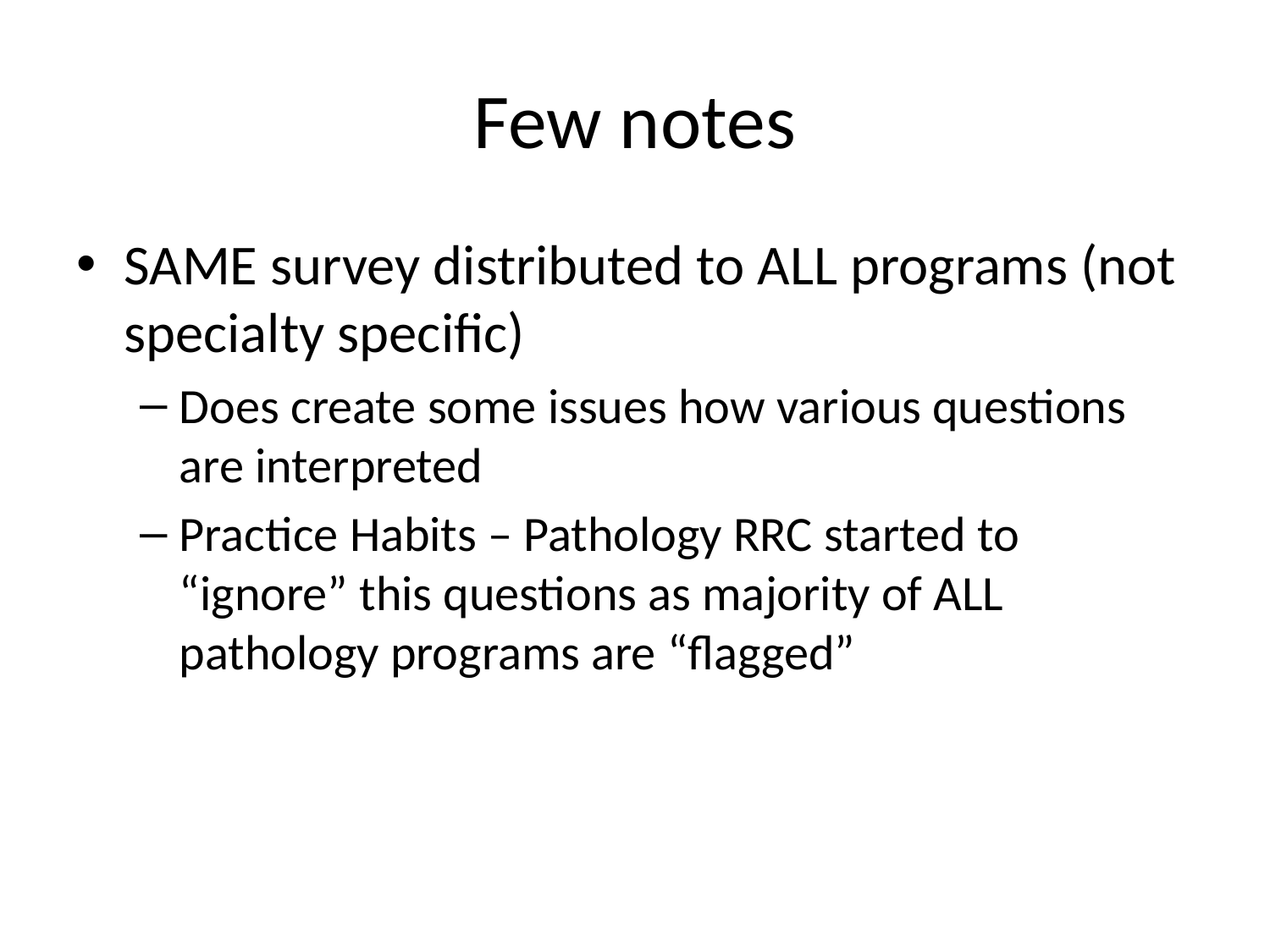

# Few notes
SAME survey distributed to ALL programs (not specialty specific)
Does create some issues how various questions are interpreted
Practice Habits – Pathology RRC started to “ignore” this questions as majority of ALL pathology programs are “flagged”